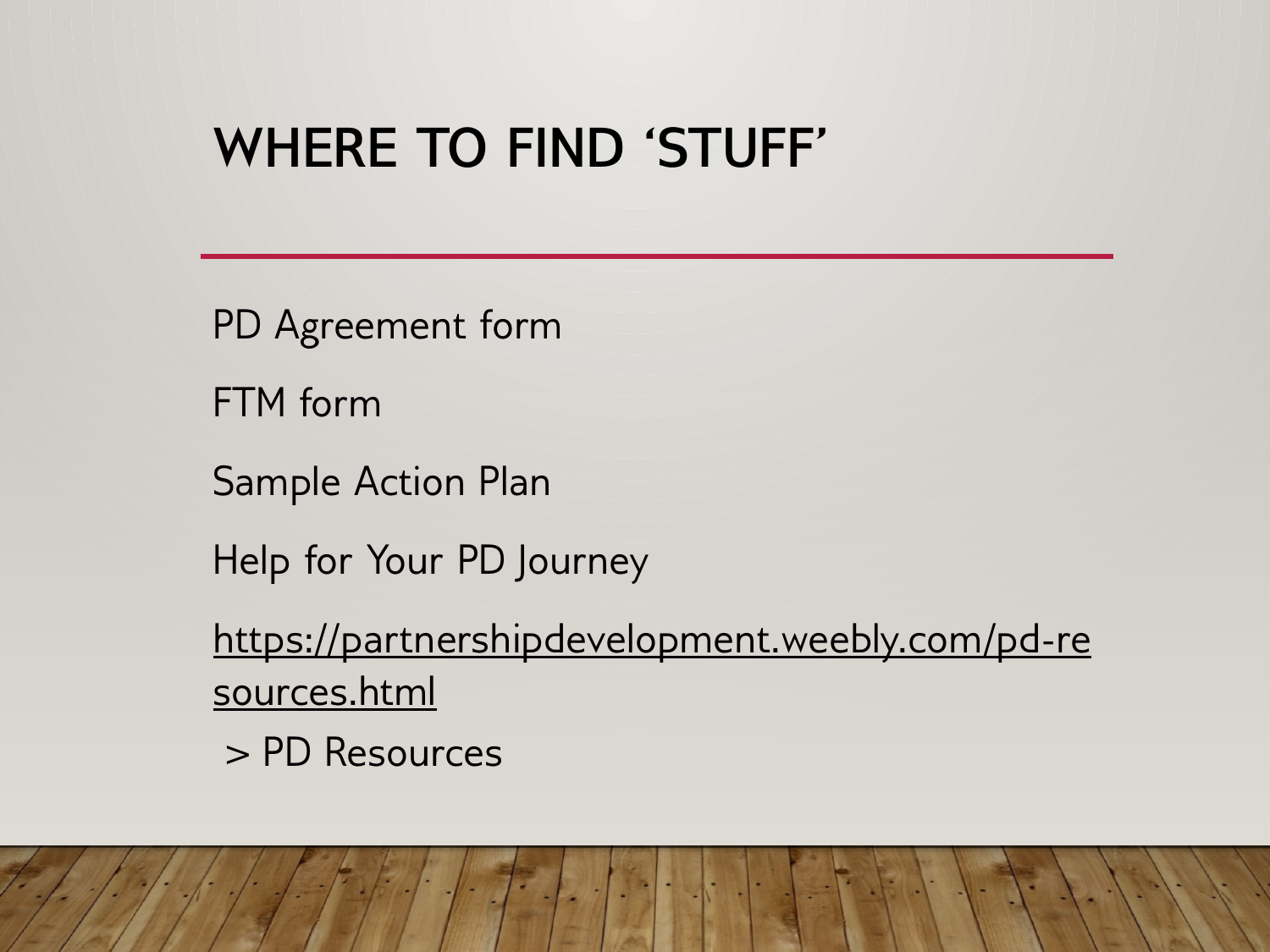

# Where to find ‘Stuff’
PD Agreement form
FTM form
Sample Action Plan
Help for Your PD Journey
https://partnershipdevelopment.weebly.com/pd-resources.html > PD Resources